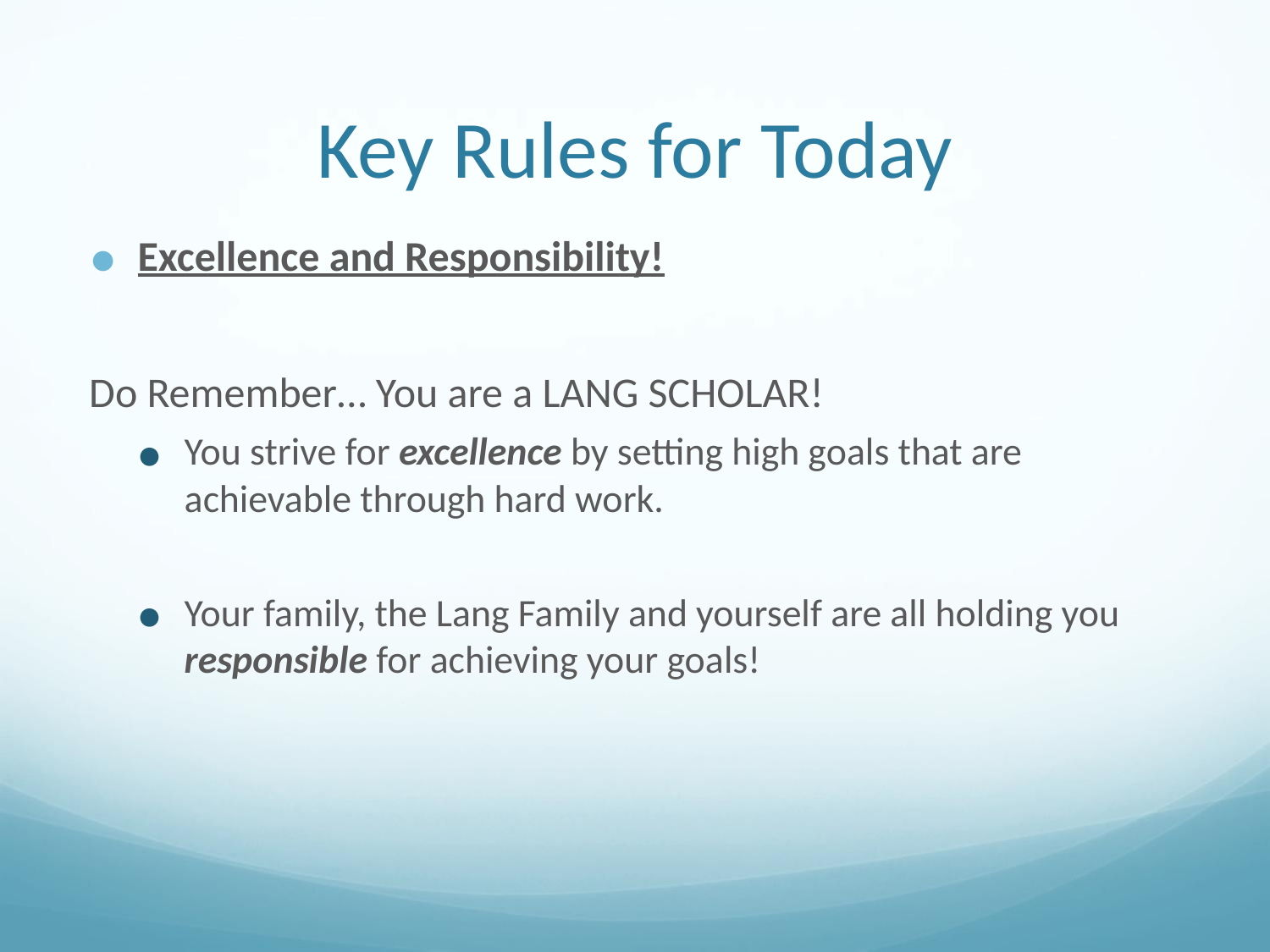

# Key Rules for Today
Excellence and Responsibility!
Do Remember… You are a LANG SCHOLAR!
You strive for excellence by setting high goals that are achievable through hard work.

Your family, the Lang Family and yourself are all holding you responsible for achieving your goals!